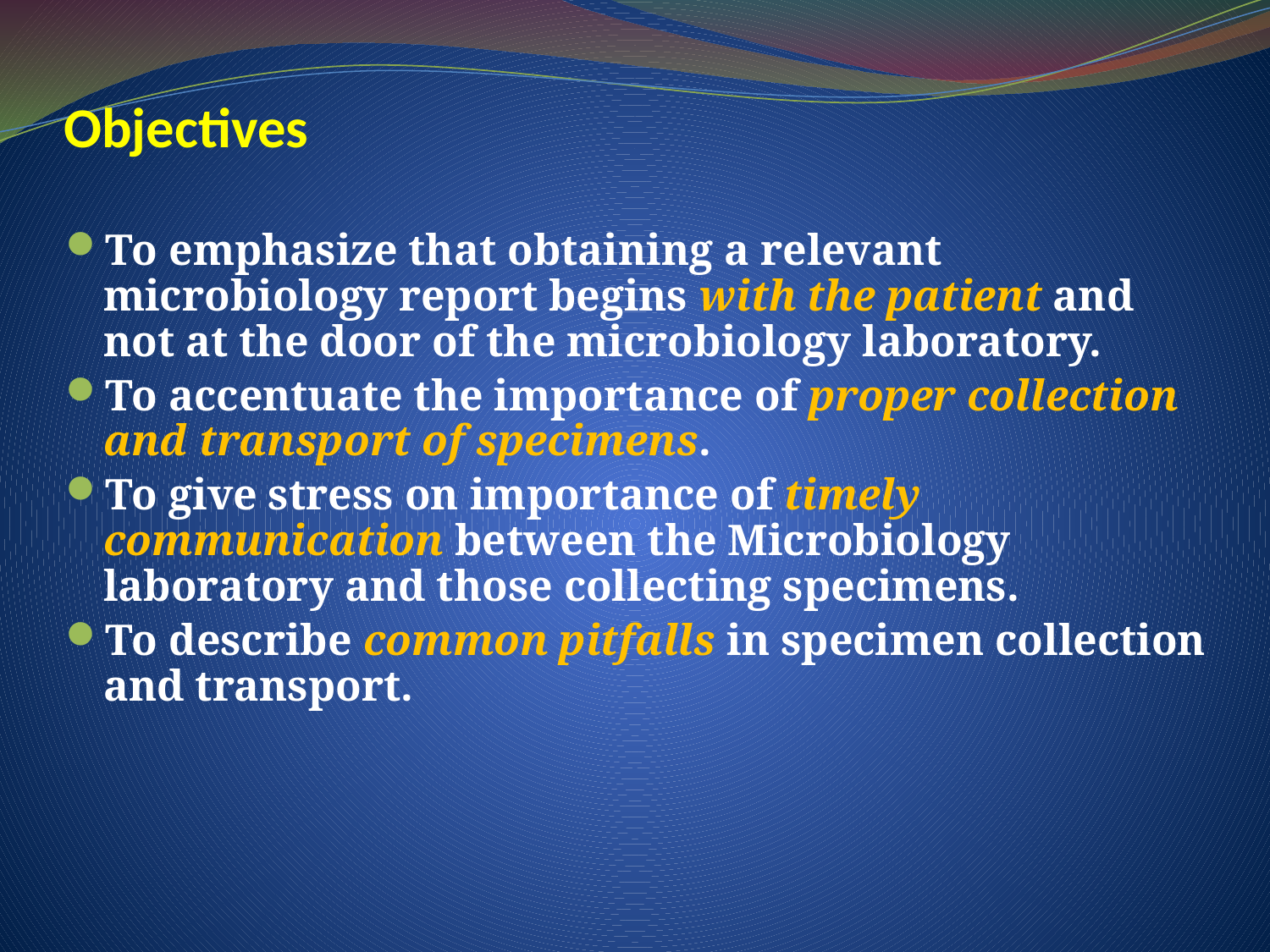

# Objectives
To emphasize that obtaining a relevant microbiology report begins with the patient and not at the door of the microbiology laboratory.
To accentuate the importance of proper collection and transport of specimens.
To give stress on importance of timely communication between the Microbiology laboratory and those collecting specimens.
To describe common pitfalls in specimen collection and transport.